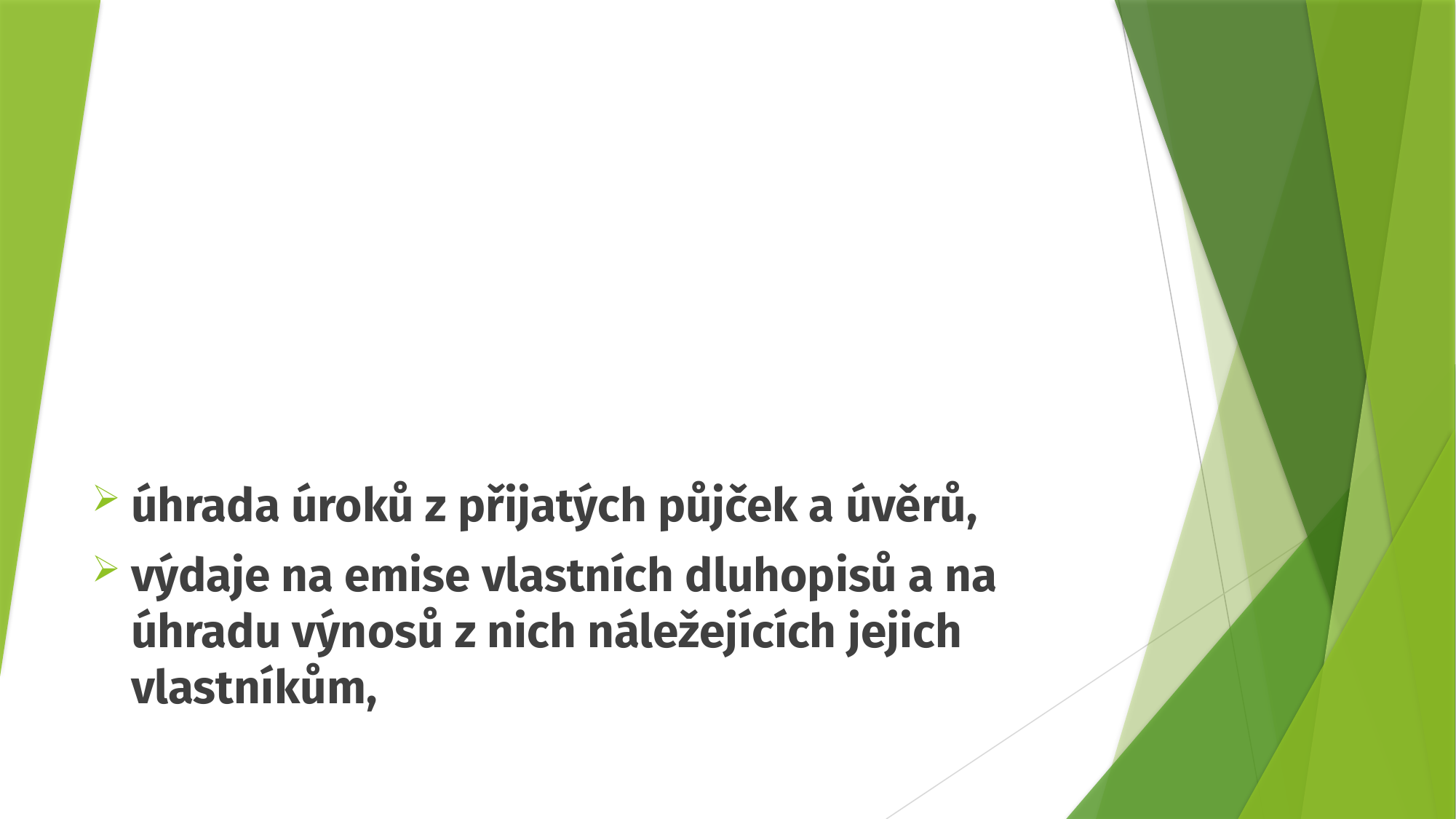

úhrada úroků z přijatých půjček a úvěrů,
výdaje na emise vlastních dluhopisů a na úhradu výnosů z nich náležejících jejich vlastníkům,